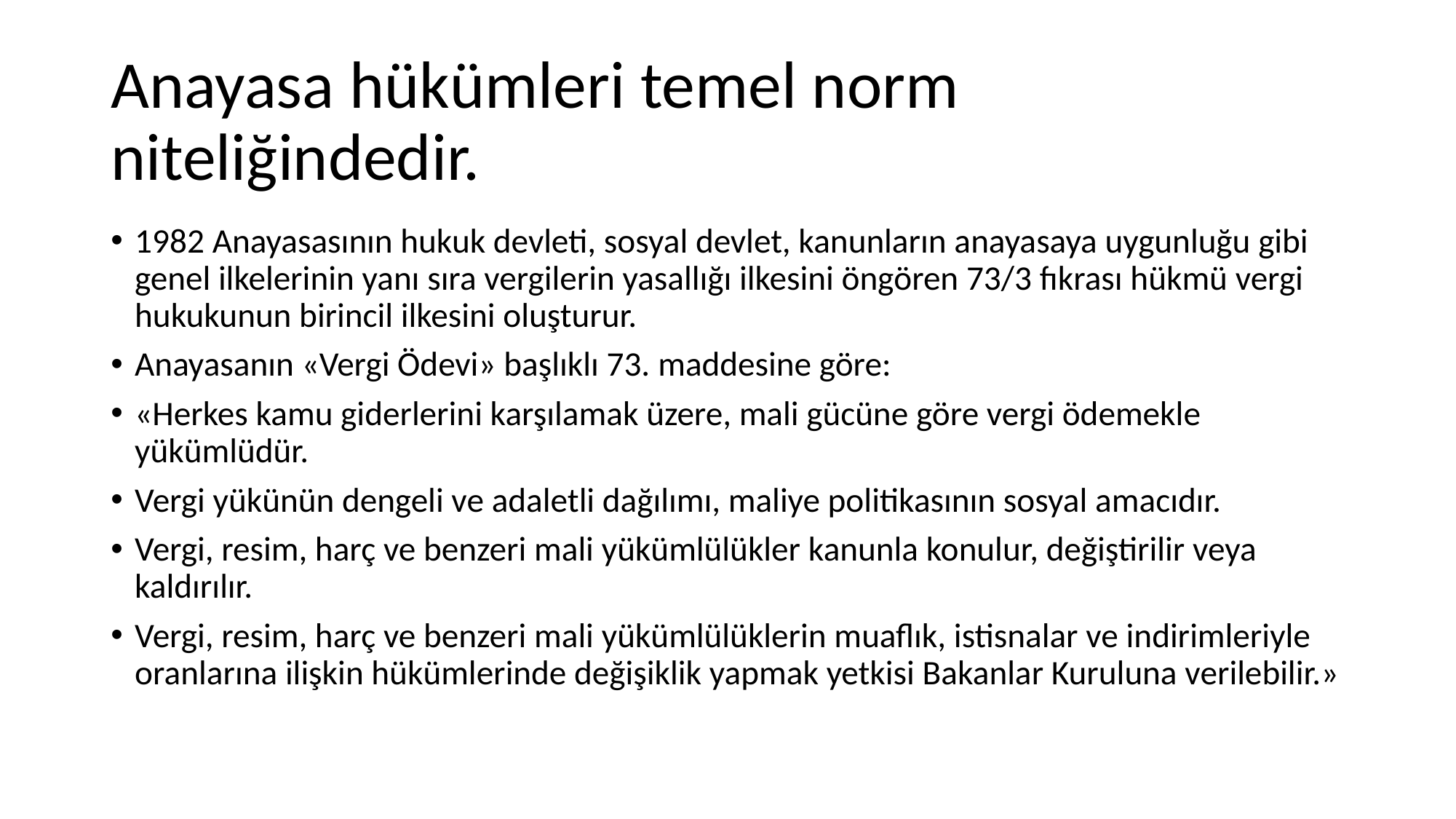

# Anayasa hükümleri temel norm niteliğindedir.
1982 Anayasasının hukuk devleti, sosyal devlet, kanunların anayasaya uygunluğu gibi genel ilkelerinin yanı sıra vergilerin yasallığı ilkesini öngören 73/3 fıkrası hükmü vergi hukukunun birincil ilkesini oluşturur.
Anayasanın «Vergi Ödevi» başlıklı 73. maddesine göre:
«Herkes kamu giderlerini karşılamak üzere, mali gücüne göre vergi ödemekle yükümlüdür.
Vergi yükünün dengeli ve adaletli dağılımı, maliye politikasının sosyal amacıdır.
Vergi, resim, harç ve benzeri mali yükümlülükler kanunla konulur, değiştirilir veya kaldırılır.
Vergi, resim, harç ve benzeri mali yükümlülüklerin muaflık, istisnalar ve indirimleriyle oranlarına ilişkin hükümlerinde değişiklik yapmak yetkisi Bakanlar Kuruluna verilebilir.»